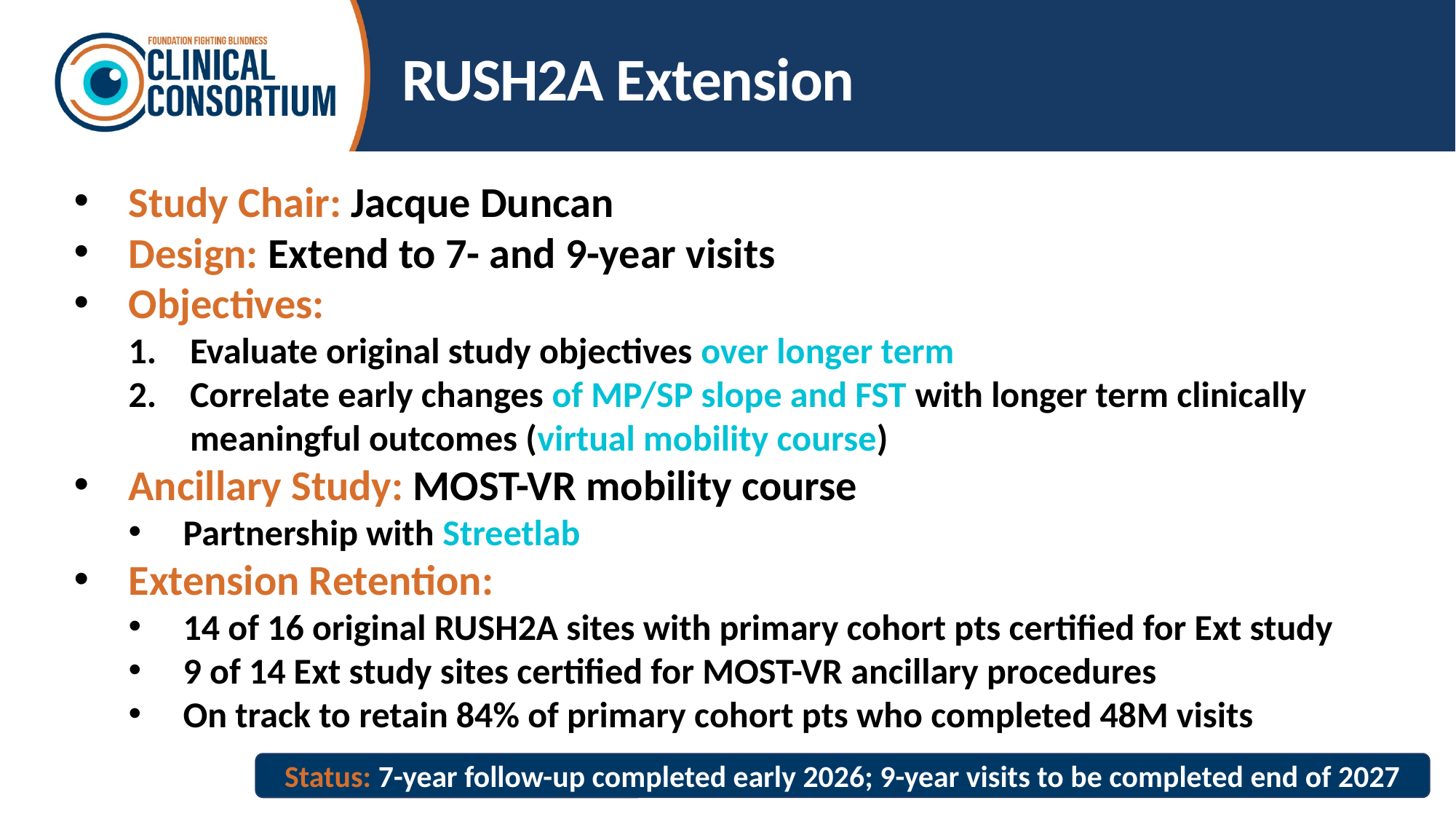

# RUSH2A Extension
Study Chair: Jacque Duncan
Design: Extend to 7- and 9-year visits
Objectives:
Evaluate original study objectives over longer term
Correlate early changes of MP/SP slope and FST with longer term clinically meaningful outcomes (virtual mobility course)
Ancillary Study: MOST-VR mobility course
Partnership with Streetlab
Extension Retention:
14 of 16 original RUSH2A sites with primary cohort pts certified for Ext study
9 of 14 Ext study sites certified for MOST-VR ancillary procedures
On track to retain 84% of primary cohort pts who completed 48M visits
Status: 7-year follow-up completed early 2026; 9-year visits to be completed end of 2027